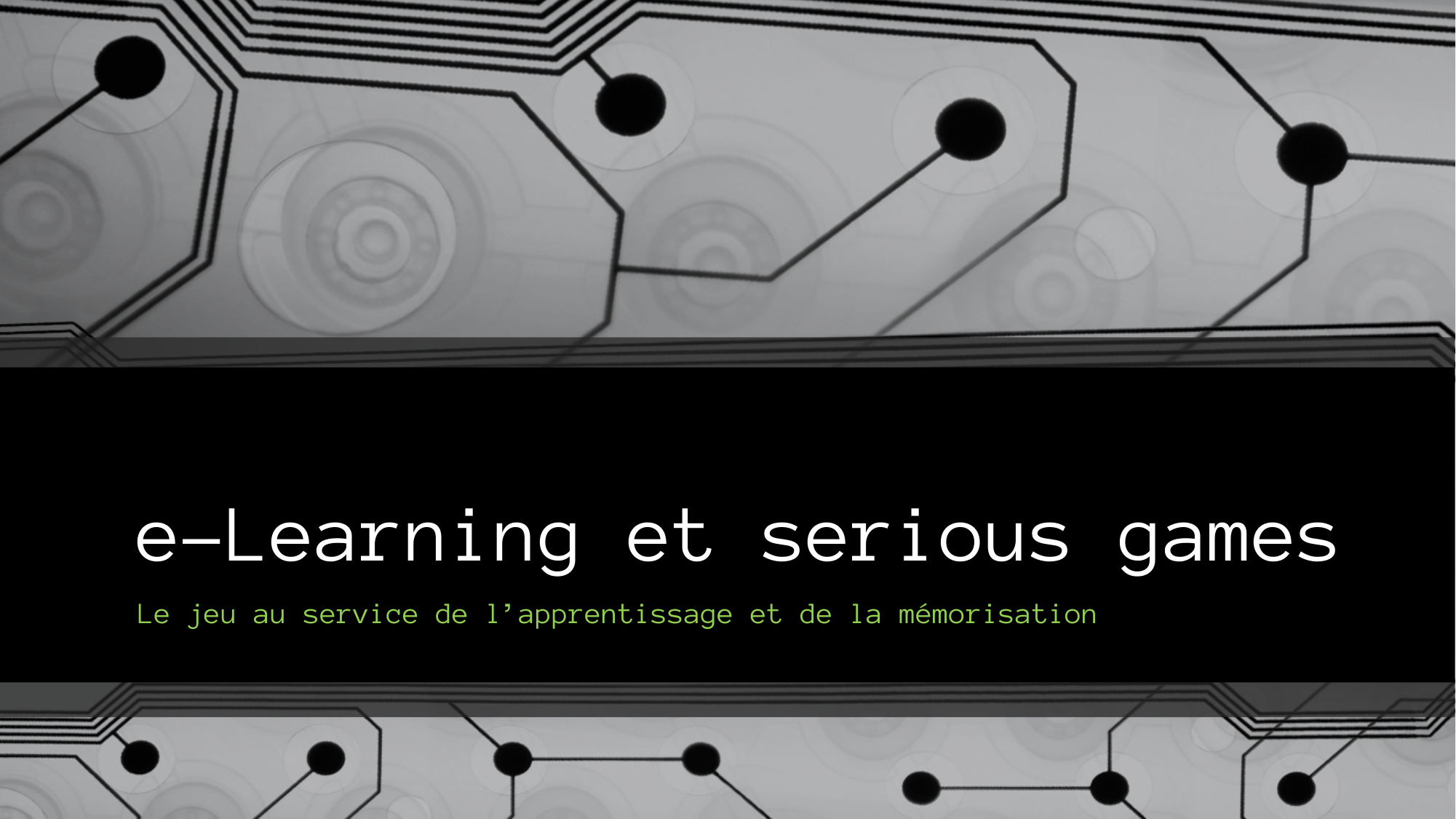

# e-Learning et serious games
Le jeu au service de l’apprentissage et de la mémorisation